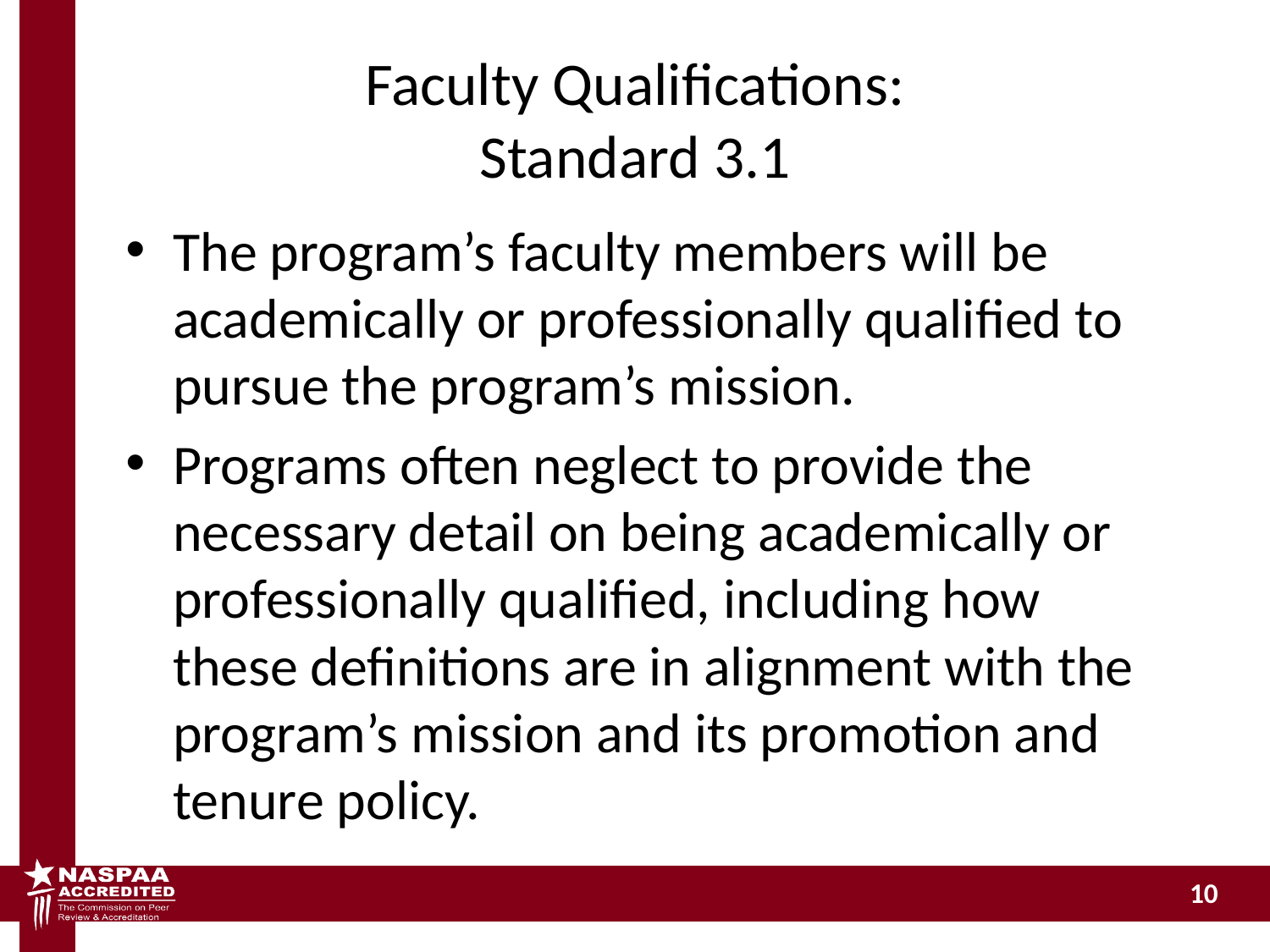

# Faculty Qualifications: Standard 3.1
The program’s faculty members will be academically or professionally qualified to pursue the program’s mission.
Programs often neglect to provide the necessary detail on being academically or professionally qualified, including how these definitions are in alignment with the program’s mission and its promotion and tenure policy.
10